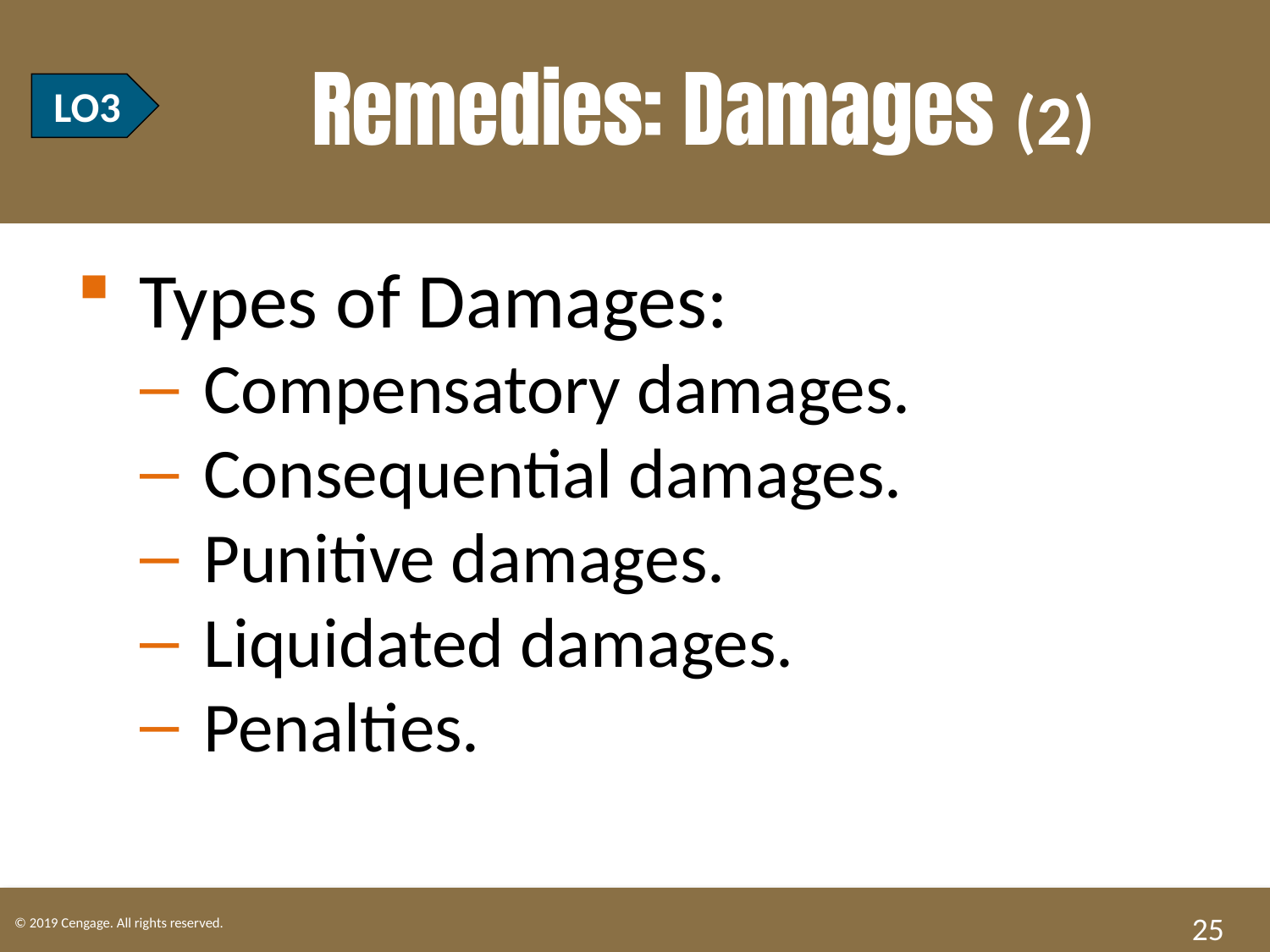

# LO3 Remedies: Damages (2)
LO3
Types of Damages:
Compensatory damages.
Consequential damages.
Punitive damages.
Liquidated damages.
Penalties.
25